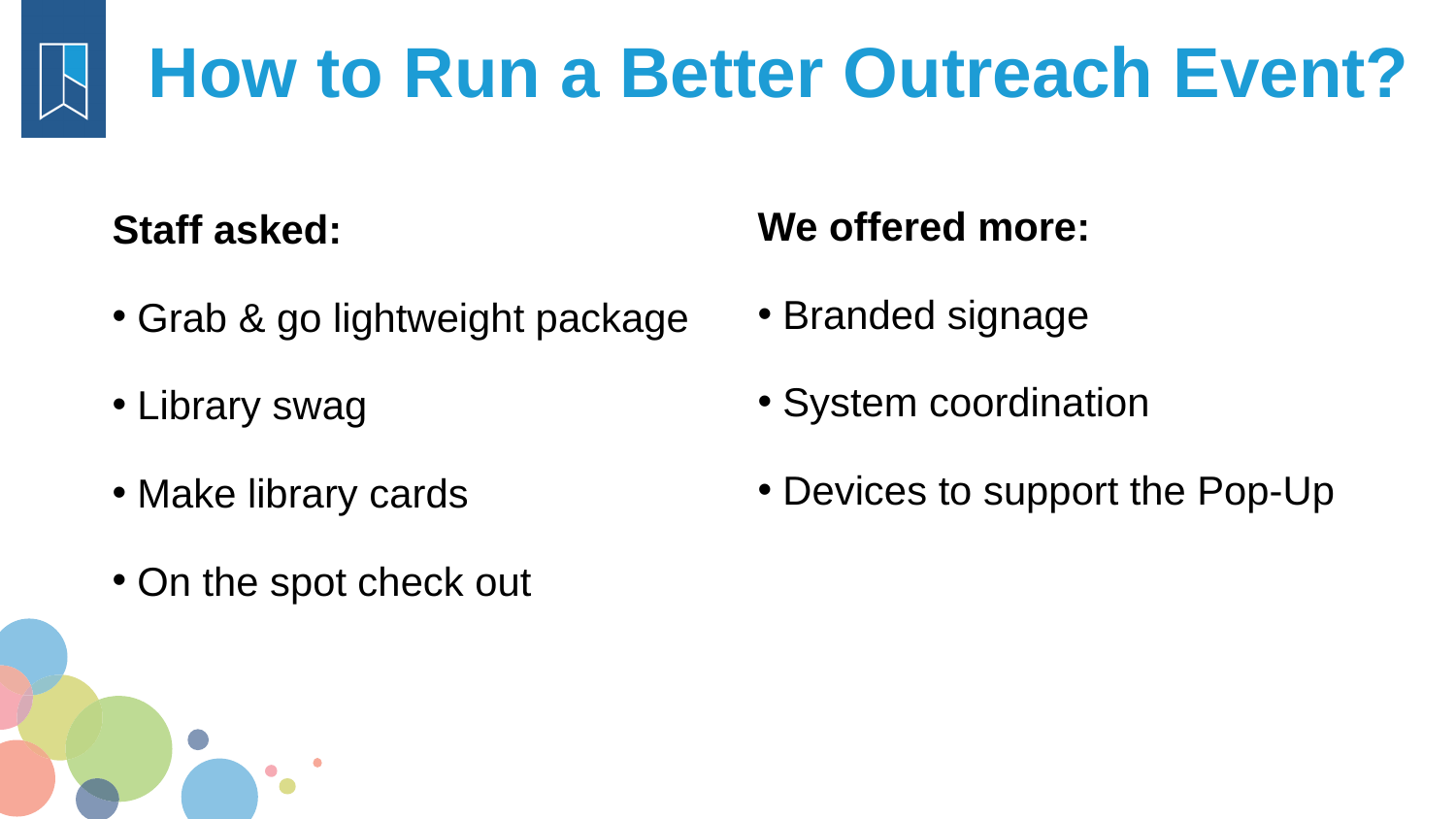

How to Run a Better Outreach Event?

We offered more:
 Branded signage
 System coordination
 Devices to support the Pop-Up
Staff asked:
 Grab & go lightweight package
 Library swag
 Make library cards
 On the spot check out